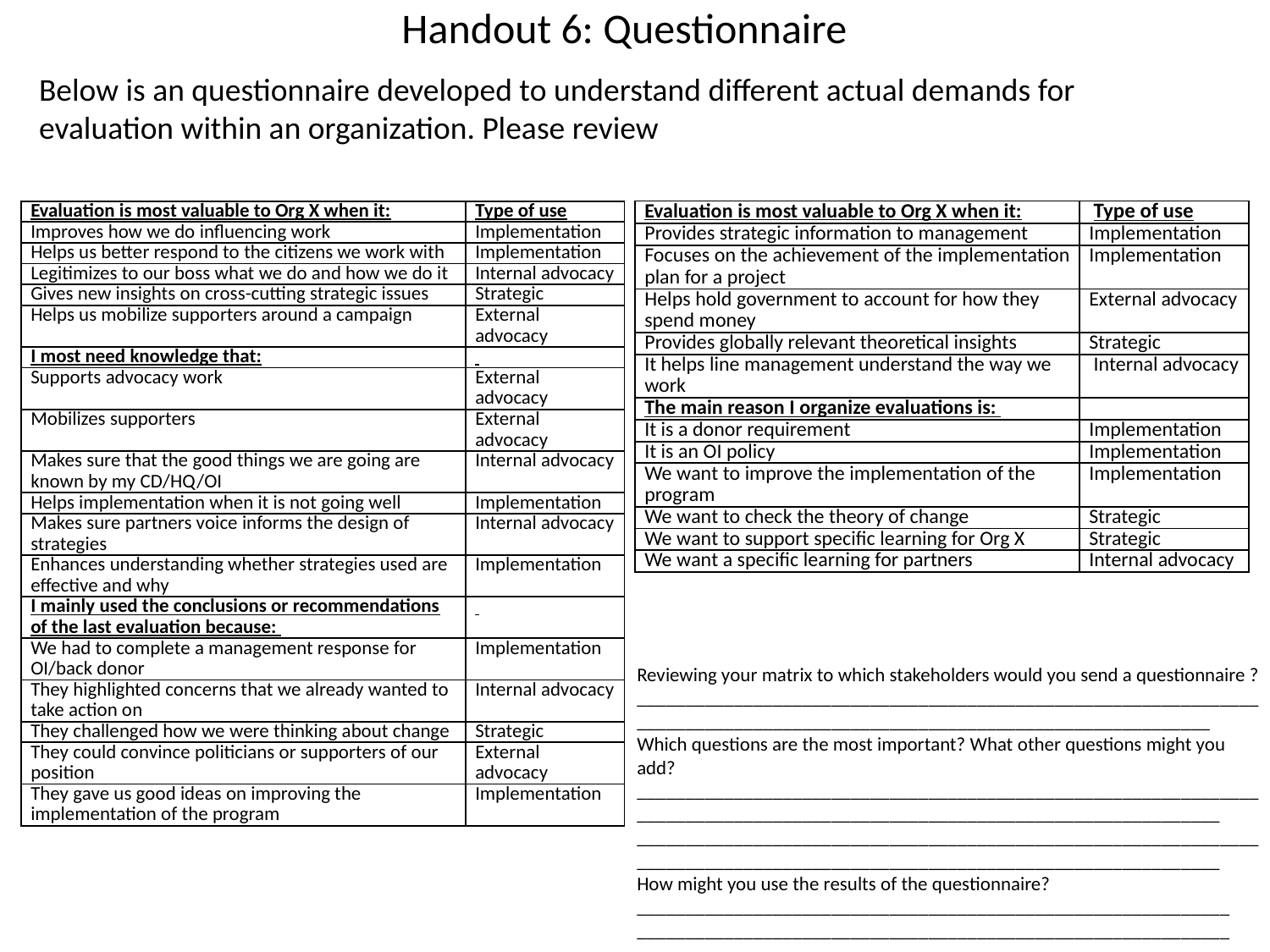

# Handout 6: Questionnaire
Below is an questionnaire developed to understand different actual demands for evaluation within an organization. Please review
| Evaluation is most valuable to Org X when it: | Type of use |
| --- | --- |
| Provides strategic information to management | Implementation |
| Focuses on the achievement of the implementation plan for a project | Implementation |
| Helps hold government to account for how they spend money | External advocacy |
| Provides globally relevant theoretical insights | Strategic |
| It helps line management understand the way we work | Internal advocacy |
| The main reason I organize evaluations is: |  |
| It is a donor requirement | Implementation |
| It is an OI policy | Implementation |
| We want to improve the implementation of the program | Implementation |
| We want to check the theory of change | Strategic |
| We want to support specific learning for Org X | Strategic |
| We want a specific learning for partners | Internal advocacy |
| Evaluation is most valuable to Org X when it: | Type of use |
| --- | --- |
| Improves how we do influencing work | Implementation |
| Helps us better respond to the citizens we work with | Implementation |
| Legitimizes to our boss what we do and how we do it | Internal advocacy |
| Gives new insights on cross-cutting strategic issues | Strategic |
| Helps us mobilize supporters around a campaign | External advocacy |
| I most need knowledge that: |  |
| Supports advocacy work | External advocacy |
| Mobilizes supporters | External advocacy |
| Makes sure that the good things we are going are known by my CD/HQ/OI | Internal advocacy |
| Helps implementation when it is not going well | Implementation |
| Makes sure partners voice informs the design of strategies | Internal advocacy |
| Enhances understanding whether strategies used are effective and why | Implementation |
| I mainly used the conclusions or recommendations of the last evaluation because: |  |
| We had to complete a management response for OI/back donor | Implementation |
| They highlighted concerns that we already wanted to take action on | Internal advocacy |
| They challenged how we were thinking about change | Strategic |
| They could convince politicians or supporters of our position | External advocacy |
| They gave us good ideas on improving the implementation of the program | Implementation |
Reviewing your matrix to which stakeholders would you send a questionnaire ?
___________________________________________________________________________________________________________________________
Which questions are the most important? What other questions might you add?
____________________________________________________________________________________________________________________________
____________________________________________________________________________________________________________________________
How might you use the results of the questionnaire?
_____________________________________________________________
_____________________________________________________________